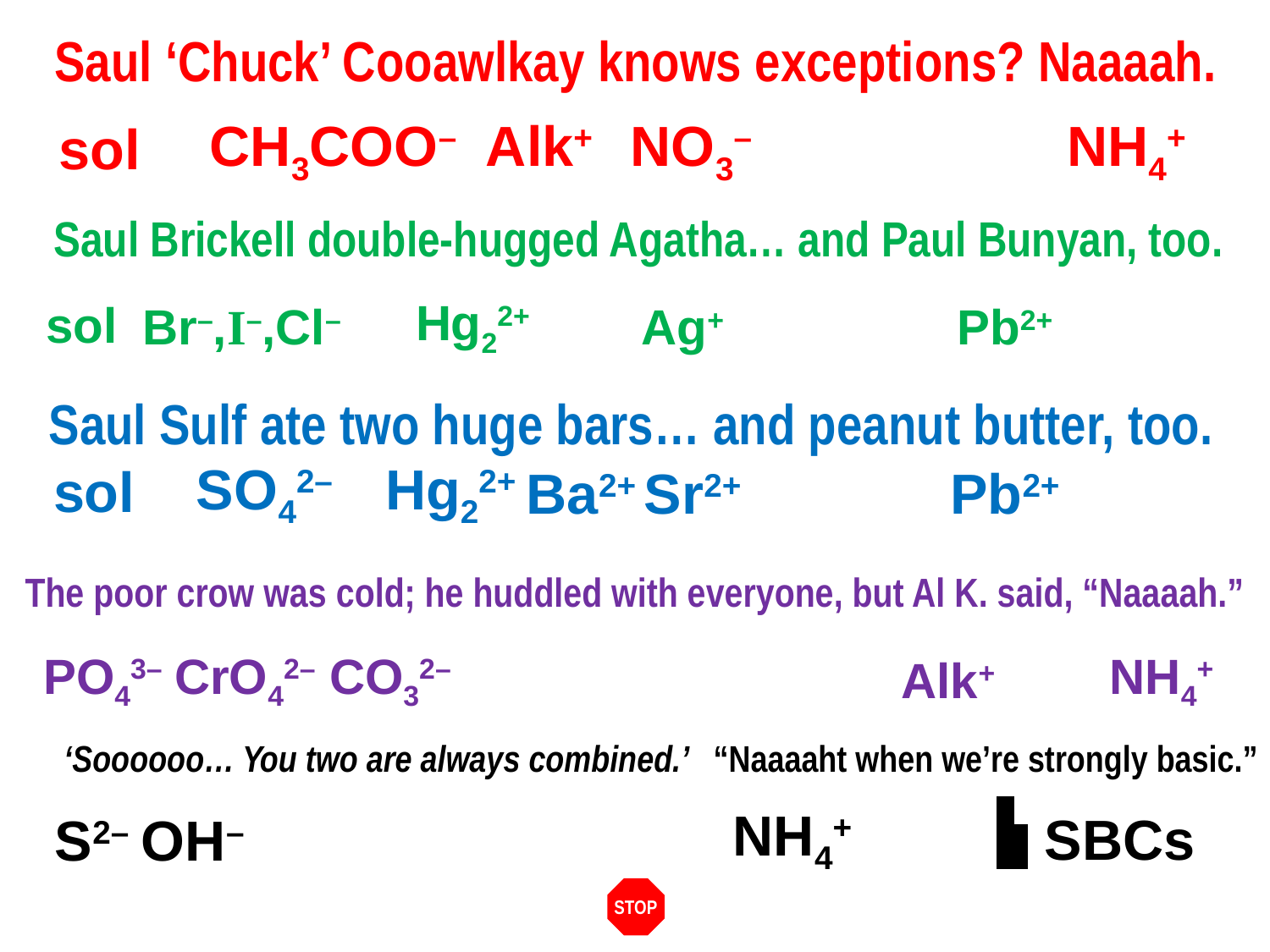

Saul ‘Chuck’ Cooawlkay knows exceptions? Naaaah.
sol
CH3COO–  Alk+
NO3–
NH4+
Saul Brickell double-hugged Agatha… and Paul Bunyan, too.
sol
Br–,I–,Cl–
Hg22+
Ag+
Pb2+
Saul Sulf ate two huge bars… and peanut butter, too.
sol
SO42–
Hg22+
Ba2+
Sr2+
Pb2+
The poor crow was cold; he huddled with everyone, but Al K. said, “Naaaah.”
PO43–
CrO42–
CO32–
Alk+
NH4+
‘Soooooo… You two are always combined.’   “Naaaaht when we’re strongly basic.”
NH4+
SBCs
S2–
OH–

STOP